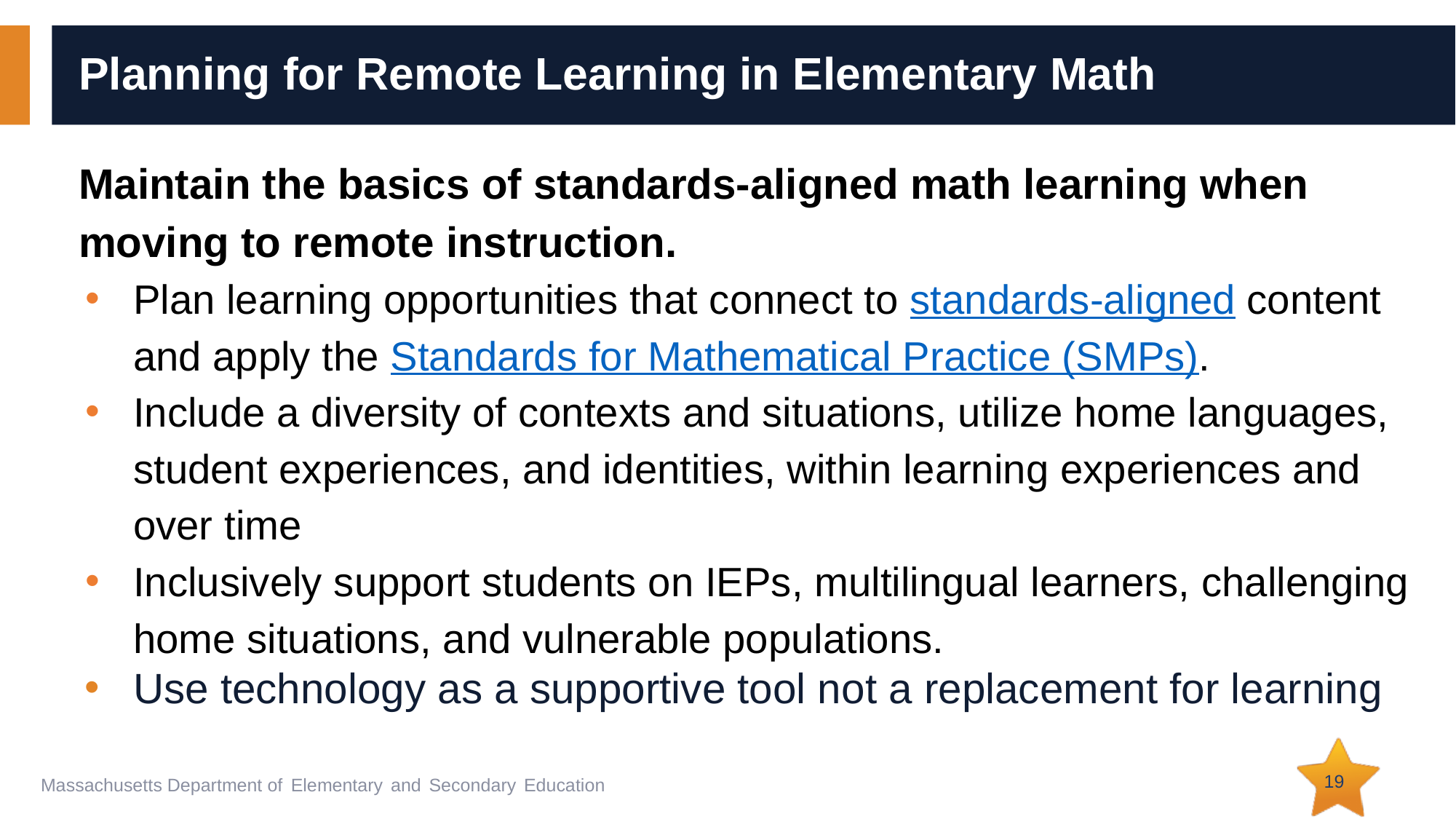

# Planning for Remote Learning in Elementary Math
Maintain the basics of standards-aligned math learning when moving to remote instruction.
Plan learning opportunities that connect to standards-aligned content and apply the Standards for Mathematical Practice (SMPs).
Include a diversity of contexts and situations, utilize home languages, student experiences, and identities, within learning experiences and over time
Inclusively support students on IEPs, multilingual learners, challenging home situations, and vulnerable populations.
Use technology as a supportive tool not a replacement for learning

19